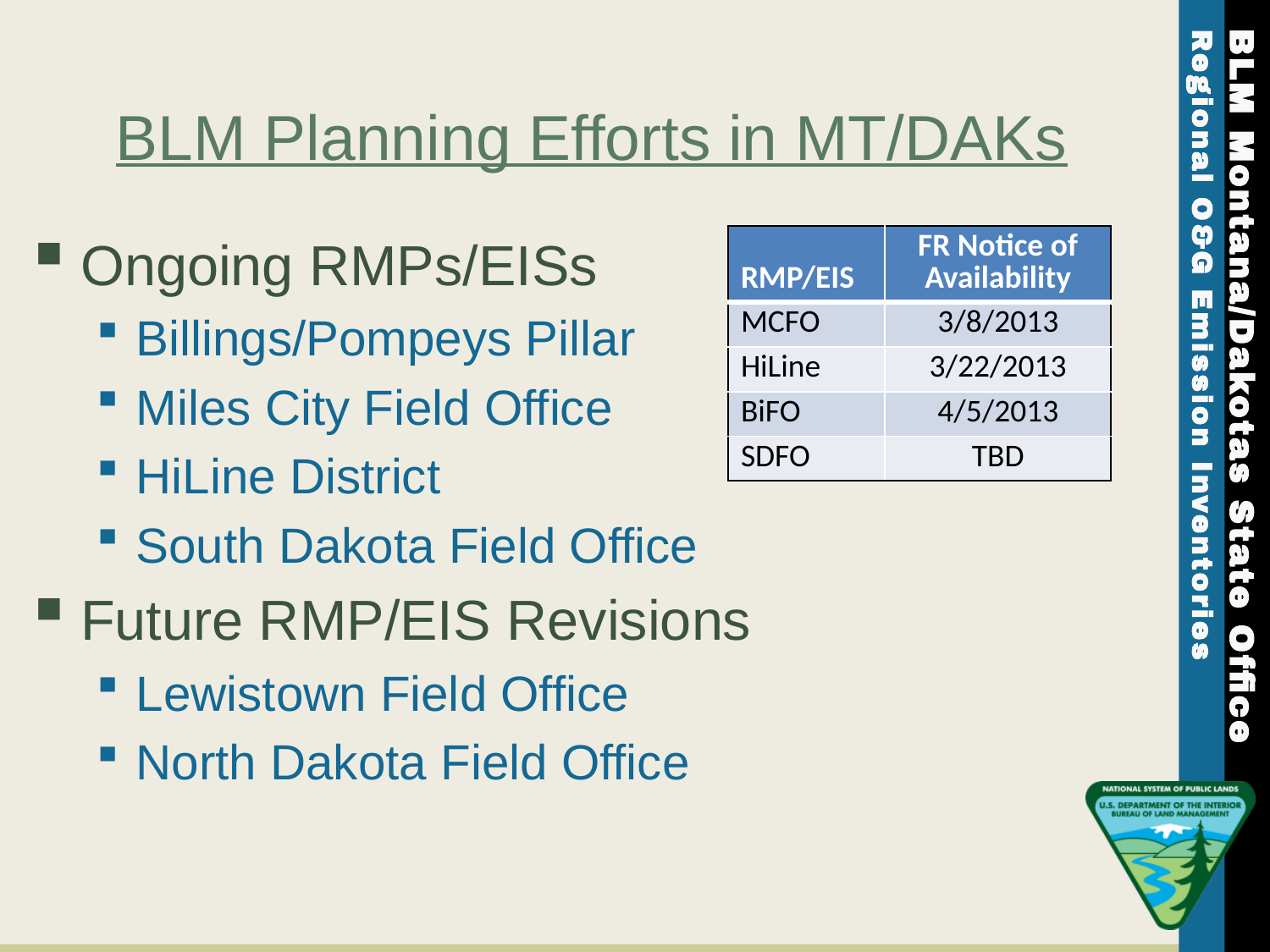

# BLM Planning Efforts in MT/DAKs
Ongoing RMPs/EISs
Billings/Pompeys Pillar
Miles City Field Office
HiLine District
South Dakota Field Office
Future RMP/EIS Revisions
Lewistown Field Office
North Dakota Field Office
| RMP/EIS | FR Notice of Availability |
| --- | --- |
| MCFO | 3/8/2013 |
| HiLine | 3/22/2013 |
| BiFO | 4/5/2013 |
| SDFO | TBD |